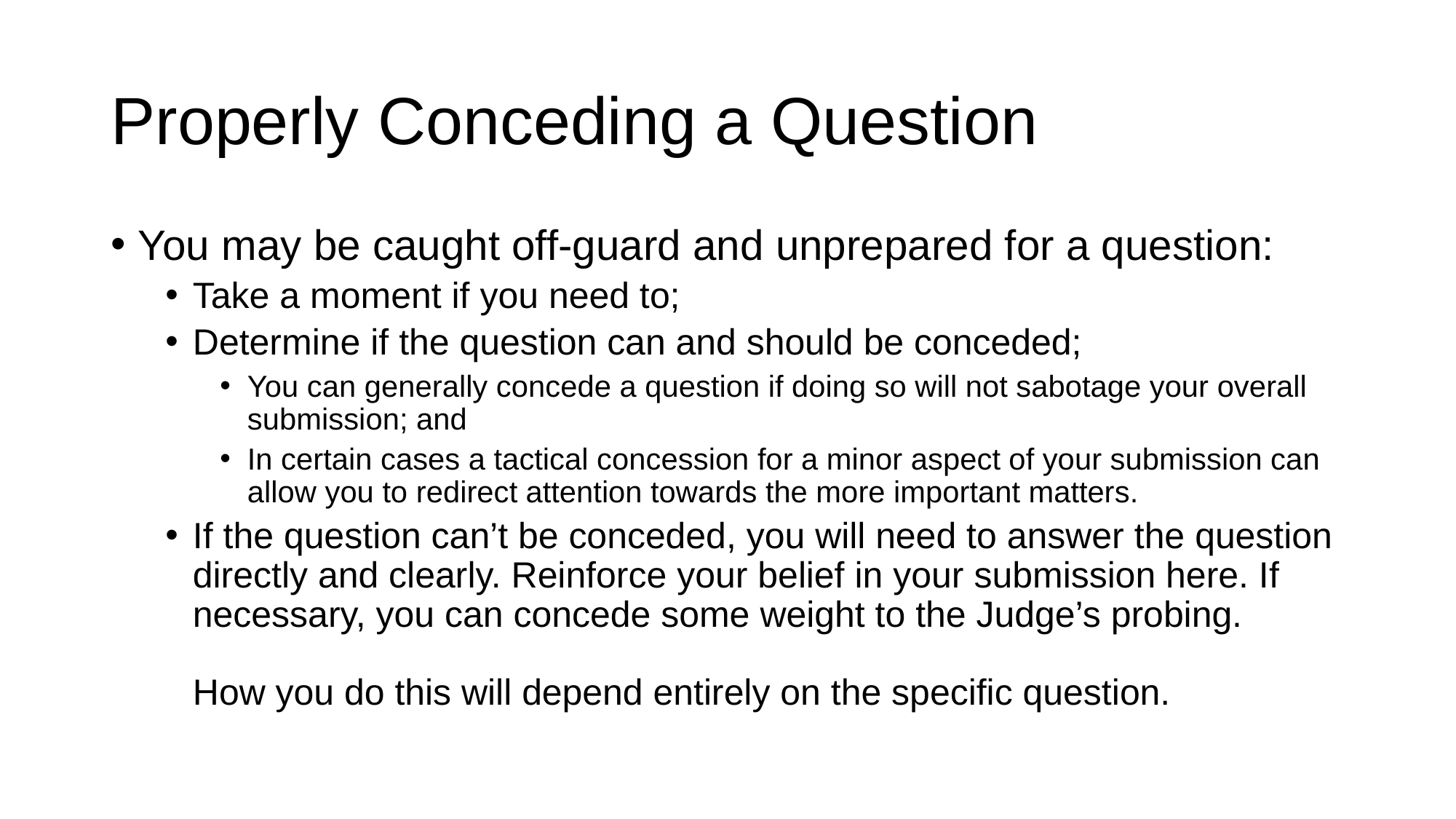

# Properly Conceding a Question
You may be caught off-guard and unprepared for a question:
Take a moment if you need to;
Determine if the question can and should be conceded;
You can generally concede a question if doing so will not sabotage your overall submission; and
In certain cases a tactical concession for a minor aspect of your submission can allow you to redirect attention towards the more important matters.
If the question can’t be conceded, you will need to answer the question directly and clearly. Reinforce your belief in your submission here. If necessary, you can concede some weight to the Judge’s probing.
How you do this will depend entirely on the specific question.